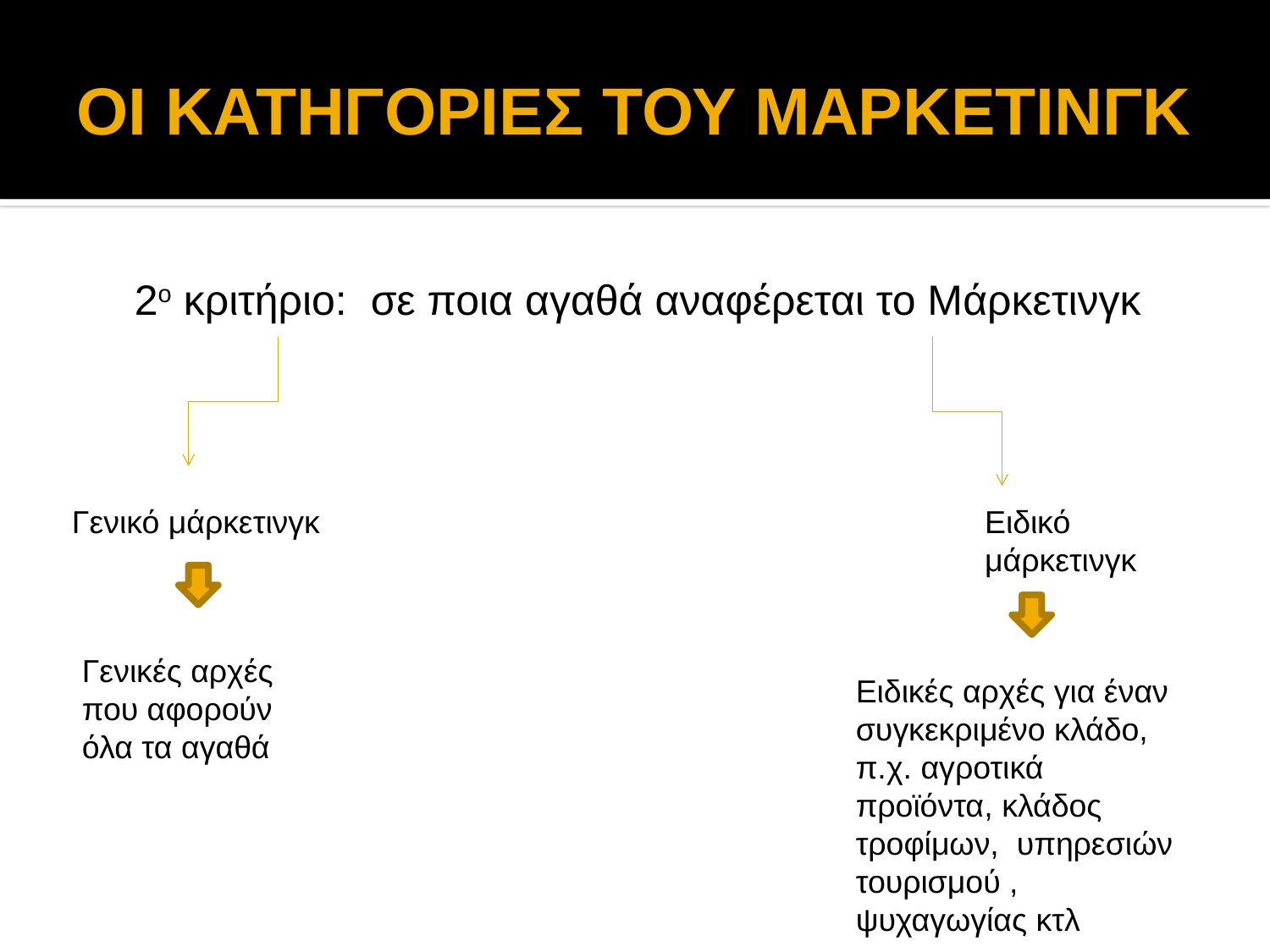

# ΟΙ ΚΑΤΗΓΟΡΙΕΣ ΤΟΥ ΜΑΡΚΕΤΙΝΓΚ
   2ο κριτήριο:  σε ποια αγαθά αναφέρεται το Μάρκετινγκ
Γενικό μάρκετινγκ
Ειδικό μάρκετινγκ

Γενικές αρχές που αφορούν όλα τα αγαθά
Ειδικές αρχές για έναν συγκεκριμένο κλάδο, π.χ. αγροτικά προϊόντα, κλάδος τροφίμων,  υπηρεσιών τουρισμού , ψυχαγωγίας κτλ